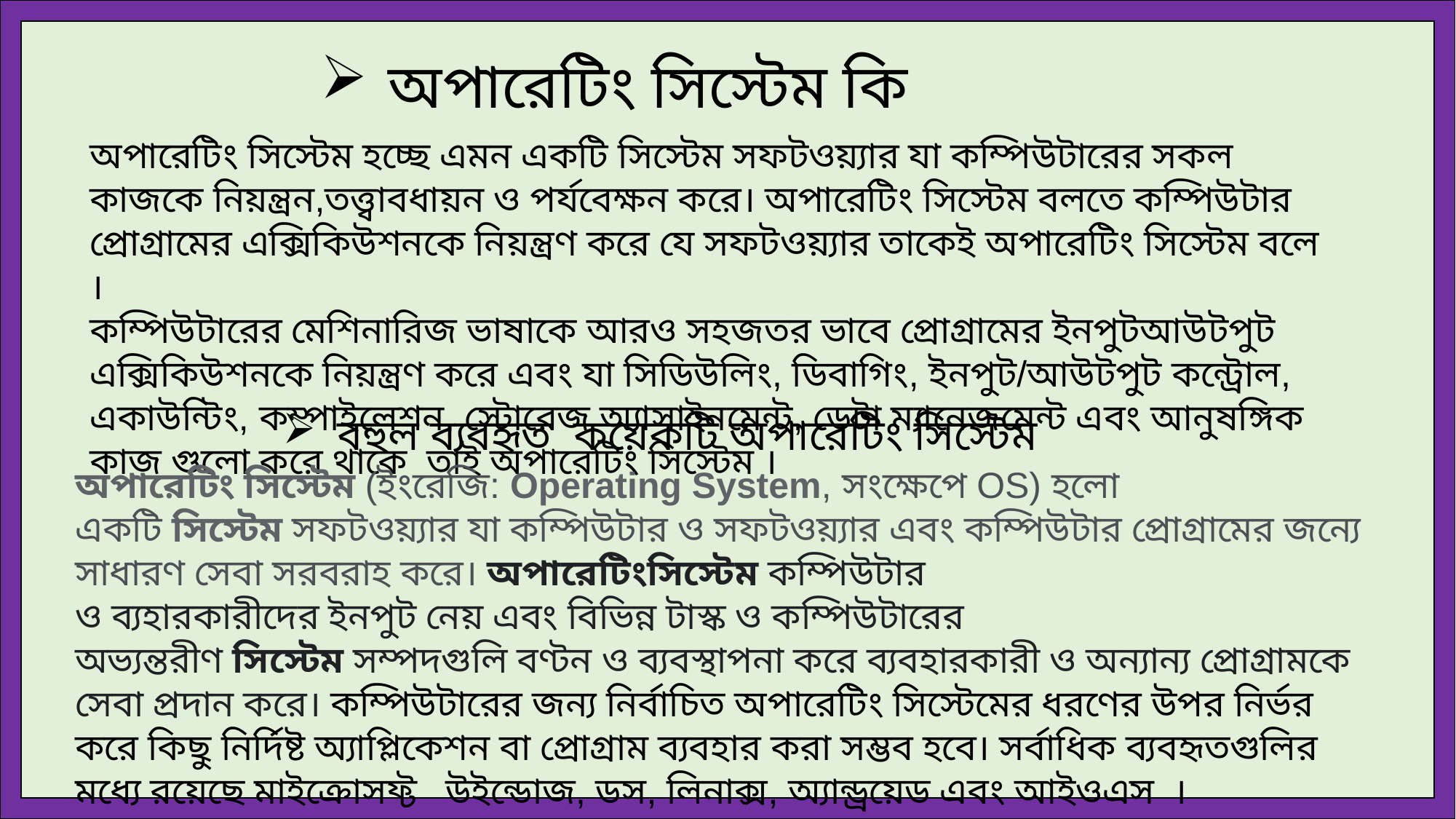

অপারেটিং সিস্টেম কি
অপারেটিং সিস্টেম হচ্ছে এমন একটি সিস্টেম সফটওয়্যার যা কম্পিউটারের সকল কাজকে নিয়ন্ত্রন,তত্ত্বাবধায়ন ও পর্যবেক্ষন করে। অপারেটিং সিস্টেম বলতে কম্পিউটার প্রোগ্রামের এক্সিকিউশনকে নিয়ন্ত্রণ করে যে সফটওয়্যার তাকেই অপারেটিং সিস্টেম বলে ।
কম্পিউটারের মেশিনারিজ ভাষাকে আরও সহজতর ভাবে প্রোগ্রামের ইনপুটআউটপুট এক্সিকিউশনকে নিয়ন্ত্রণ করে এবং যা সিডিউলিং, ডিবাগিং, ইনপুট/আউটপুট কন্ট্রোল, একাউন্টিং, কম্পাইলেশন, স্টোরেজ অ্যাসাইনমেন্ট, ডেটা ম্যানেজমেন্ট এবং আনুষঙ্গিক কাজ গুলো করে থাকে  তাই অপারেটিং সিস্টেম ।
বহুল ব্যবহৃত  কয়েকটি অপারেটিং সিস্টেম
অপারেটিং সিস্টেম (ইংরেজি: Operating System, সংক্ষেপে OS) হলো একটি সিস্টেম সফটওয়্যার যা কম্পিউটার ও সফটওয়্যার এবং কম্পিউটার প্রোগ্রামের জন্যে সাধারণ সেবা সরবরাহ করে। অপারেটিংসিস্টেম কম্পিউটার
ও ব্যহারকারীদের ইনপুট নেয় এবং বিভিন্ন টাস্ক ও কম্পিউটারের অভ্যন্তরীণ সিস্টেম সম্পদগুলি বণ্টন ও ব্যবস্থাপনা করে ব্যবহারকারী ও অন্যান্য প্রোগ্রামকে সেবা প্রদান করে। কম্পিউটারের জন্য নির্বাচিত অপারেটিং সিস্টেমের ধরণের উপর নির্ভর করে কিছু নির্দিষ্ট অ্যাপ্লিকেশন বা প্রোগ্রাম ব্যবহার করা সম্ভব হবে। সর্বাধিক ব্যবহৃতগুলির মধ্যে রয়েছে মাইক্রোসফ্ট   উইন্ডোজ, ডস, লিনাক্স, অ্যান্ড্রয়েড এবং আইওএস  ।